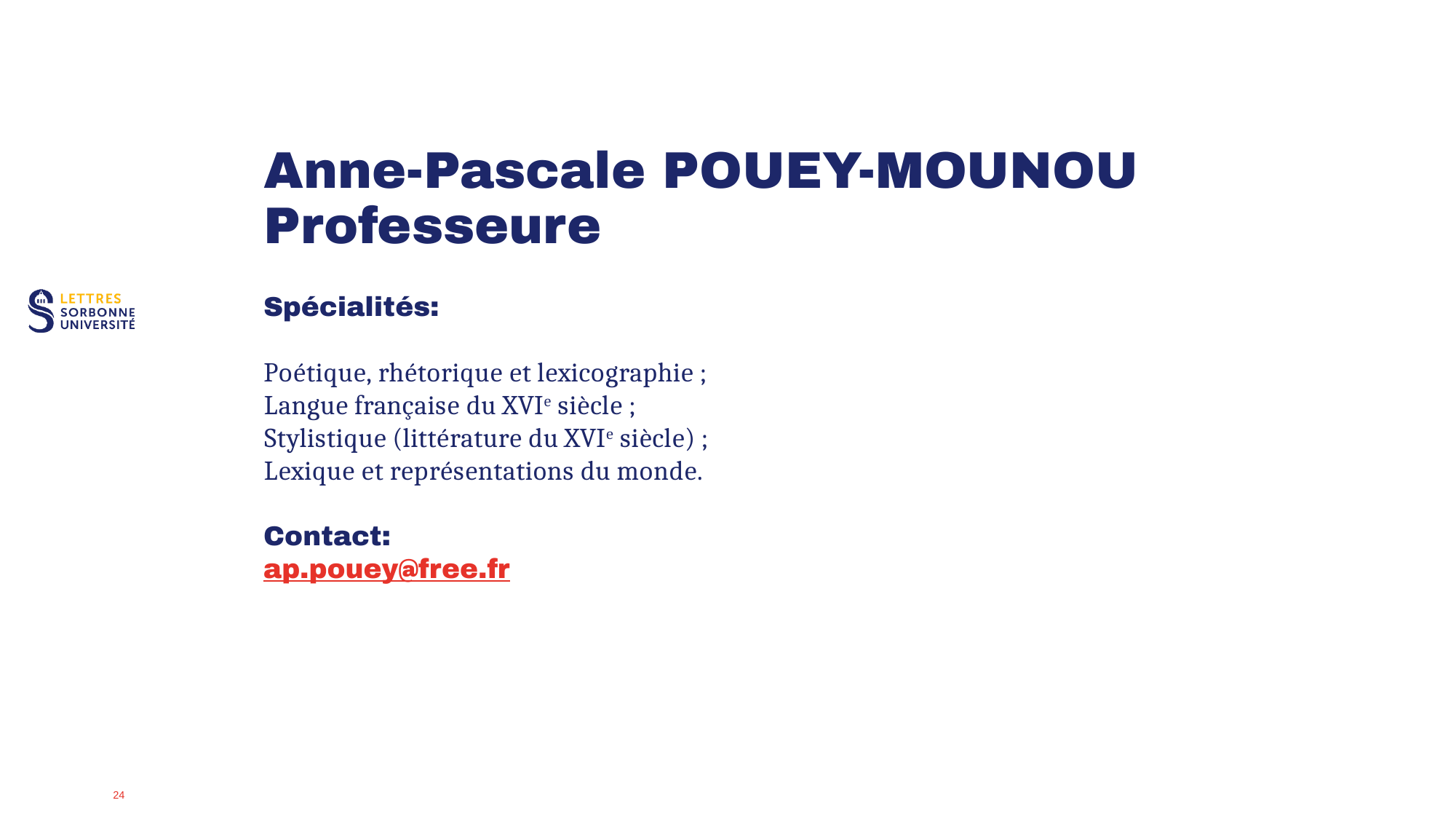

# Anne-Pascale POUEY-MOUNOU Professeure
Spécialités:

Poétique, rhétorique et lexicographie ;
Langue française du XVIe siècle ;
Stylistique (littérature du XVIe siècle) ;
Lexique et représentations du monde.

Contact:
ap.pouey@free.fr